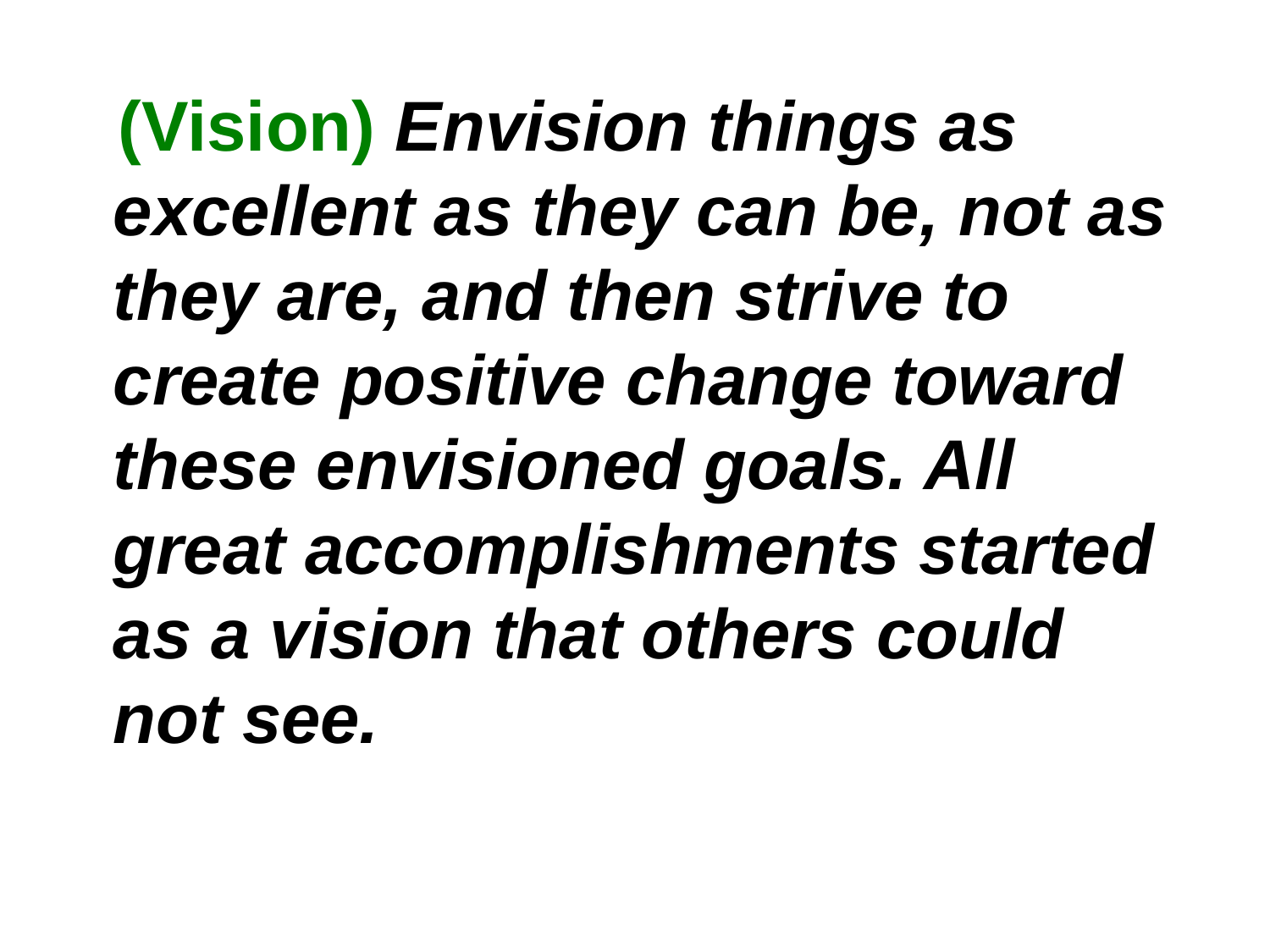

(Vision) Envision things as excellent as they can be, not as they are, and then strive to create positive change toward these envisioned goals. All great accomplishments started as a vision that others could not see.